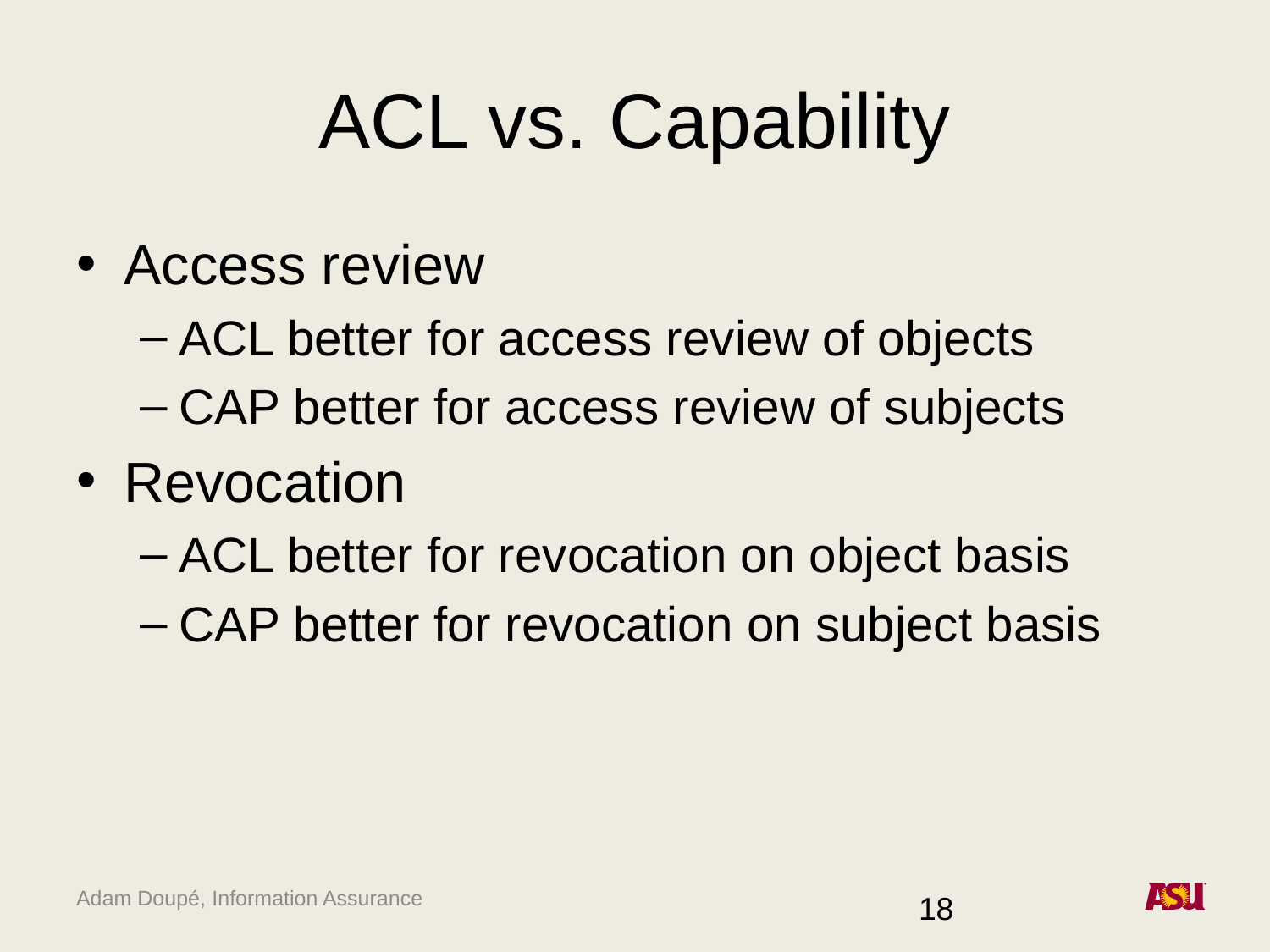

# ACL vs. Capability
Access review
ACL better for access review of objects
CAP better for access review of subjects
Revocation
ACL better for revocation on object basis
CAP better for revocation on subject basis
18